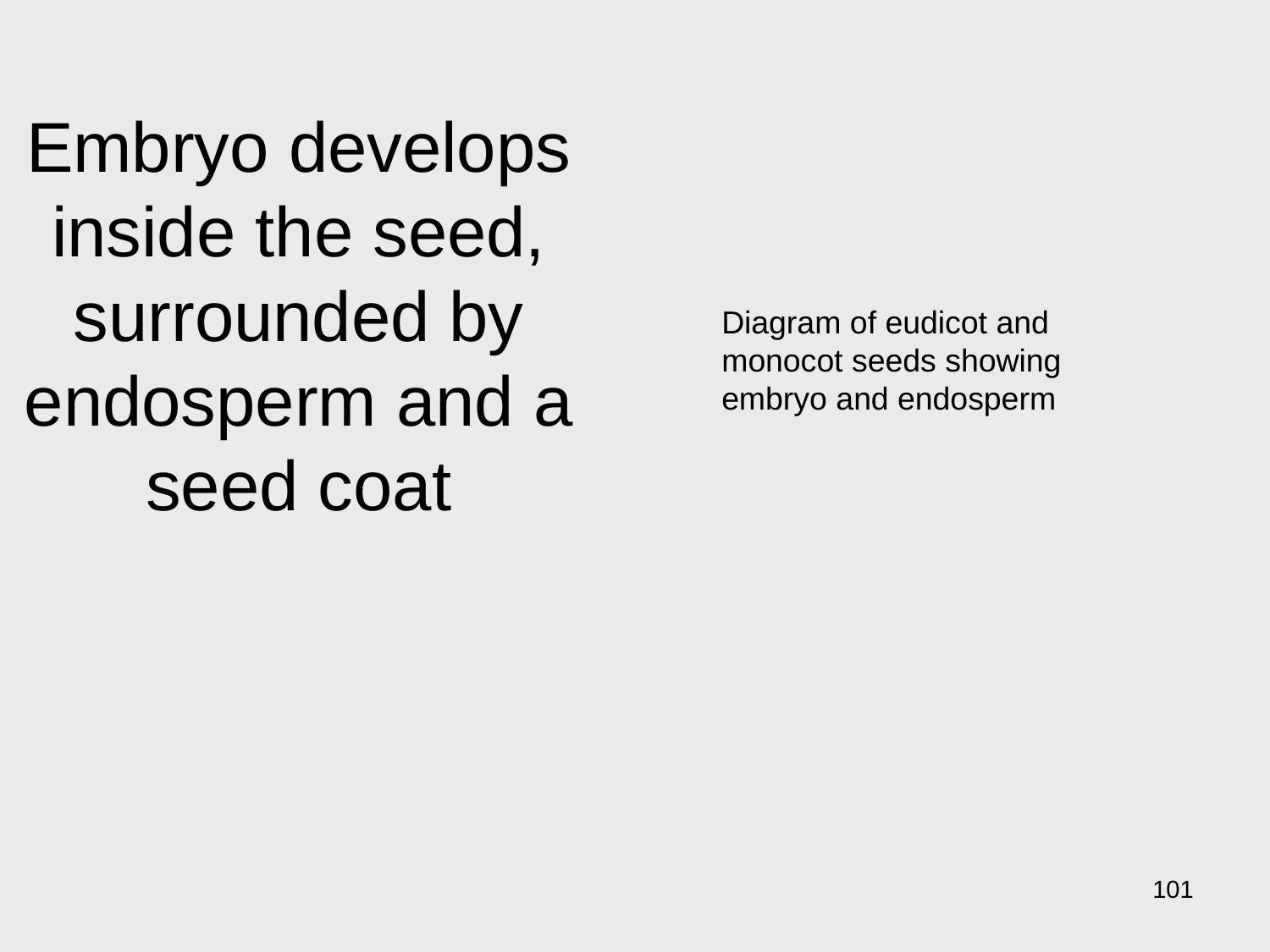

Embryo develops inside the seed, surrounded by endosperm and a seed coat
Diagram of eudicot and monocot seeds showing embryo and endosperm
101